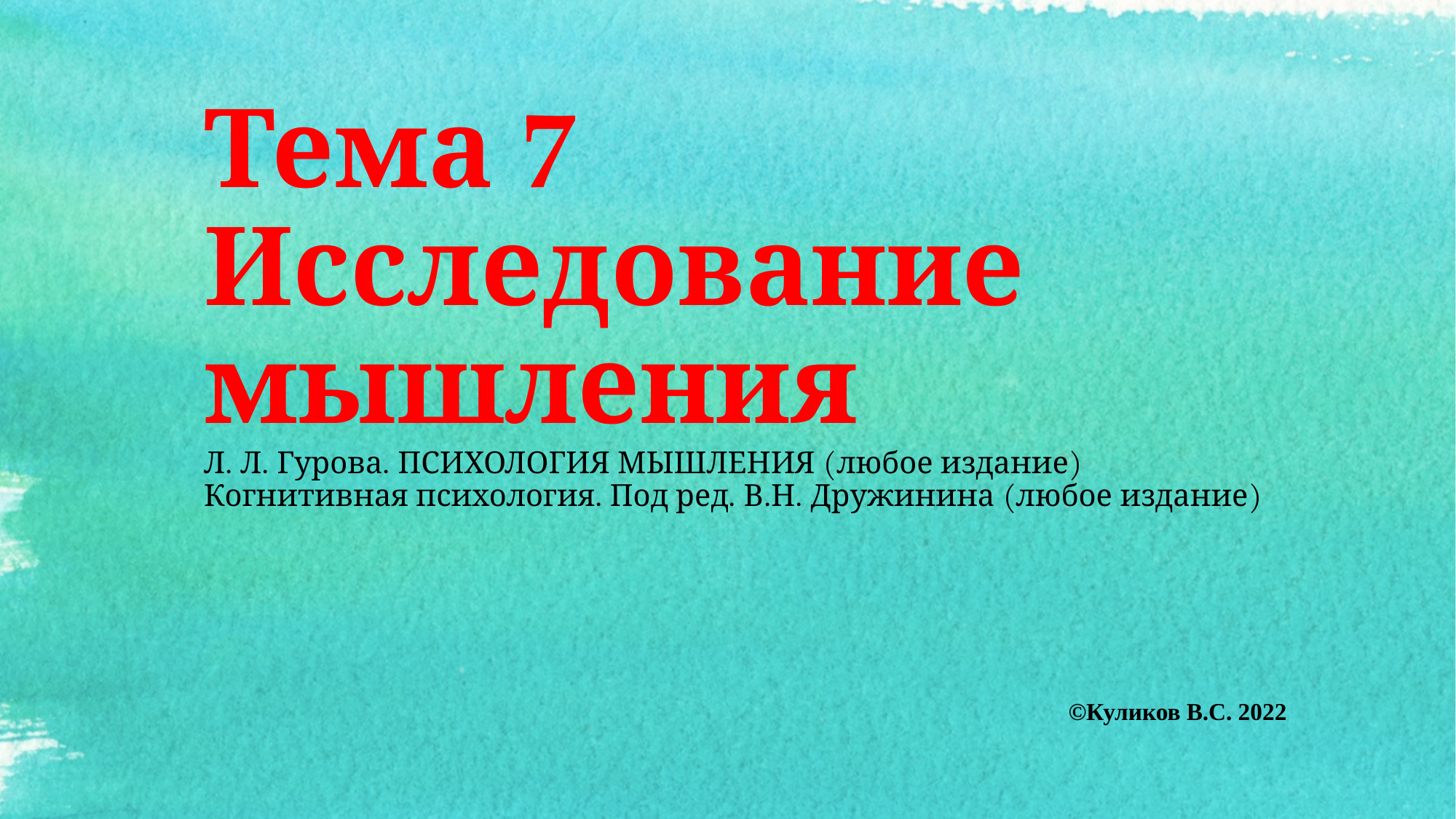

# Тема 7 Исследование мышления Л. Л. Гурова. ПСИХОЛОГИЯ МЫШЛЕНИЯ (любое издание) Когнитивная психология. Под ред. В.Н. Дружинина (любое издание)

©Куликов В.С. 2022